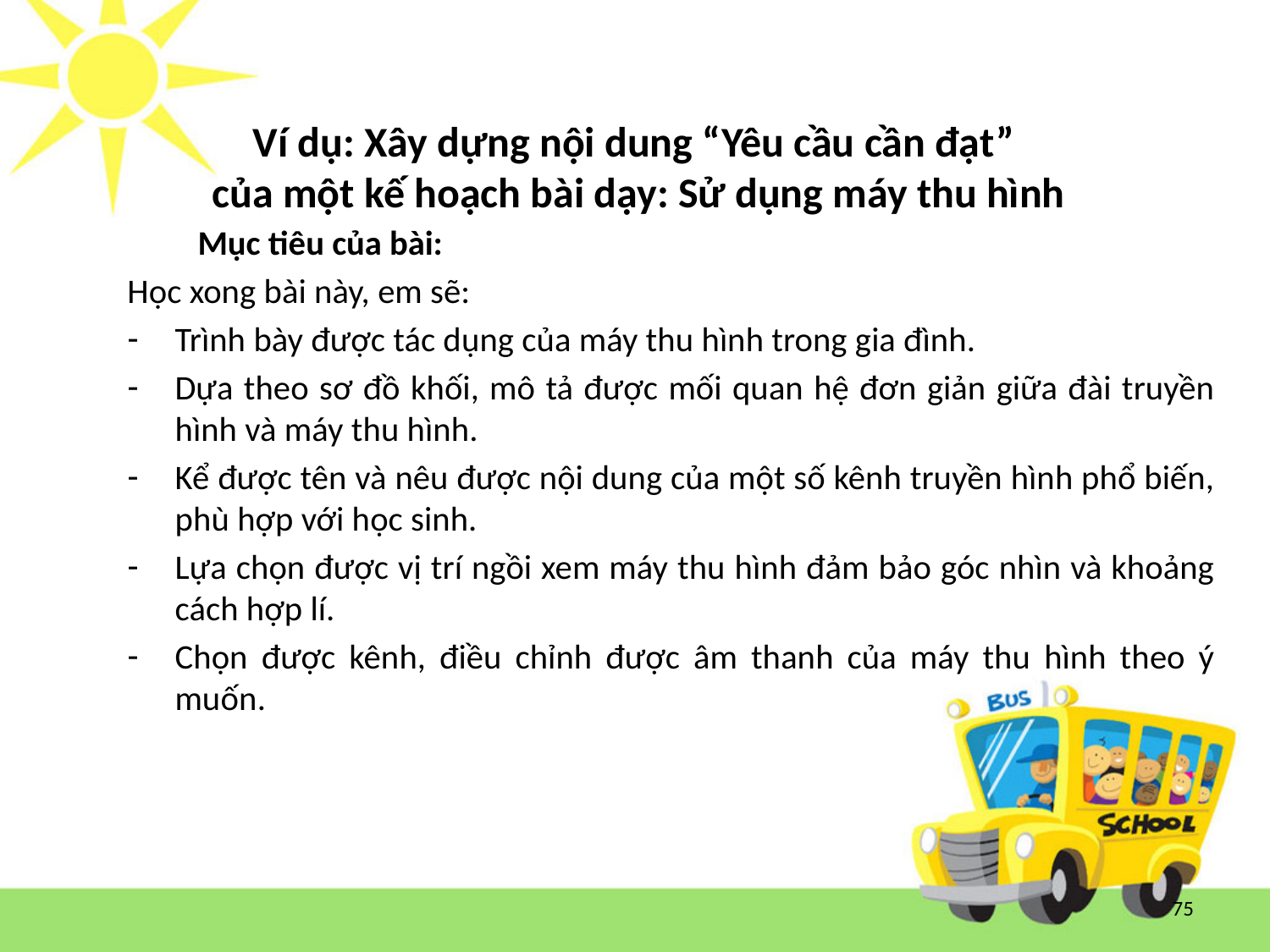

75
# Ví dụ: Xây dựng nội dung “Yêu cầu cần đạt” của một kế hoạch bài dạy: Sử dụng máy thu hình
         Mục tiêu của bài:
Học xong bài này, em sẽ:
Trình bày được tác dụng của máy thu hình trong gia đình.
Dựa theo sơ đồ khối, mô tả được mối quan hệ đơn giản giữa đài truyền hình và máy thu hình.
Kể được tên và nêu được nội dung của một số kênh truyền hình phổ biến, phù hợp với học sinh.
Lựa chọn được vị trí ngồi xem máy thu hình đảm bảo góc nhìn và khoảng cách hợp lí.
Chọn được kênh, điều chỉnh được âm thanh của máy thu hình theo ý muốn.